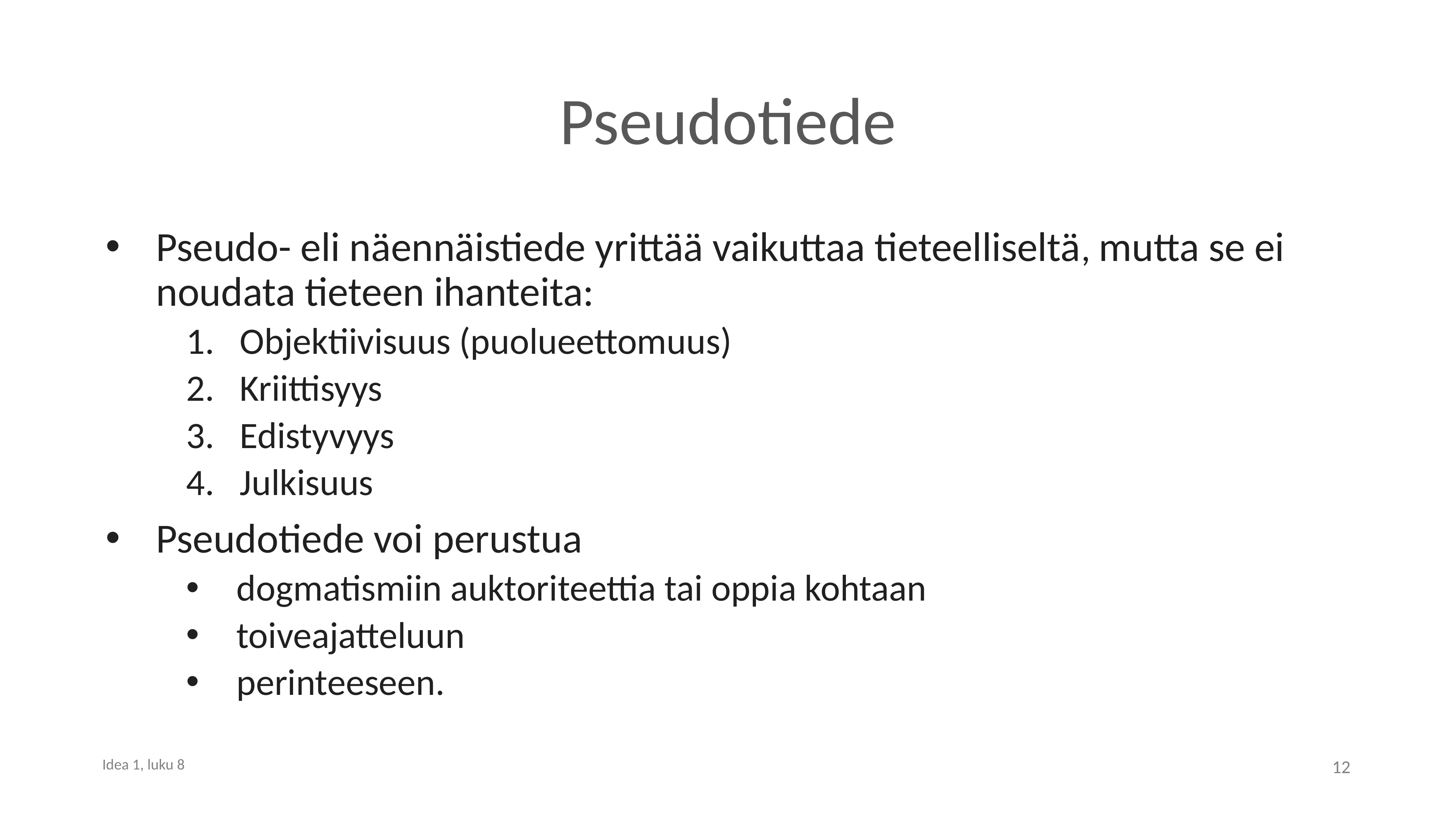

# Pseudotiede
Pseudo- eli näennäistiede yrittää vaikuttaa tieteelliseltä, mutta se ei noudata tieteen ihanteita:
Objektiivisuus (puolueettomuus)
Kriittisyys
Edistyvyys
Julkisuus
Pseudotiede voi perustua
dogmatismiin auktoriteettia tai oppia kohtaan
toiveajatteluun
perinteeseen.
12
Idea 1, luku 8